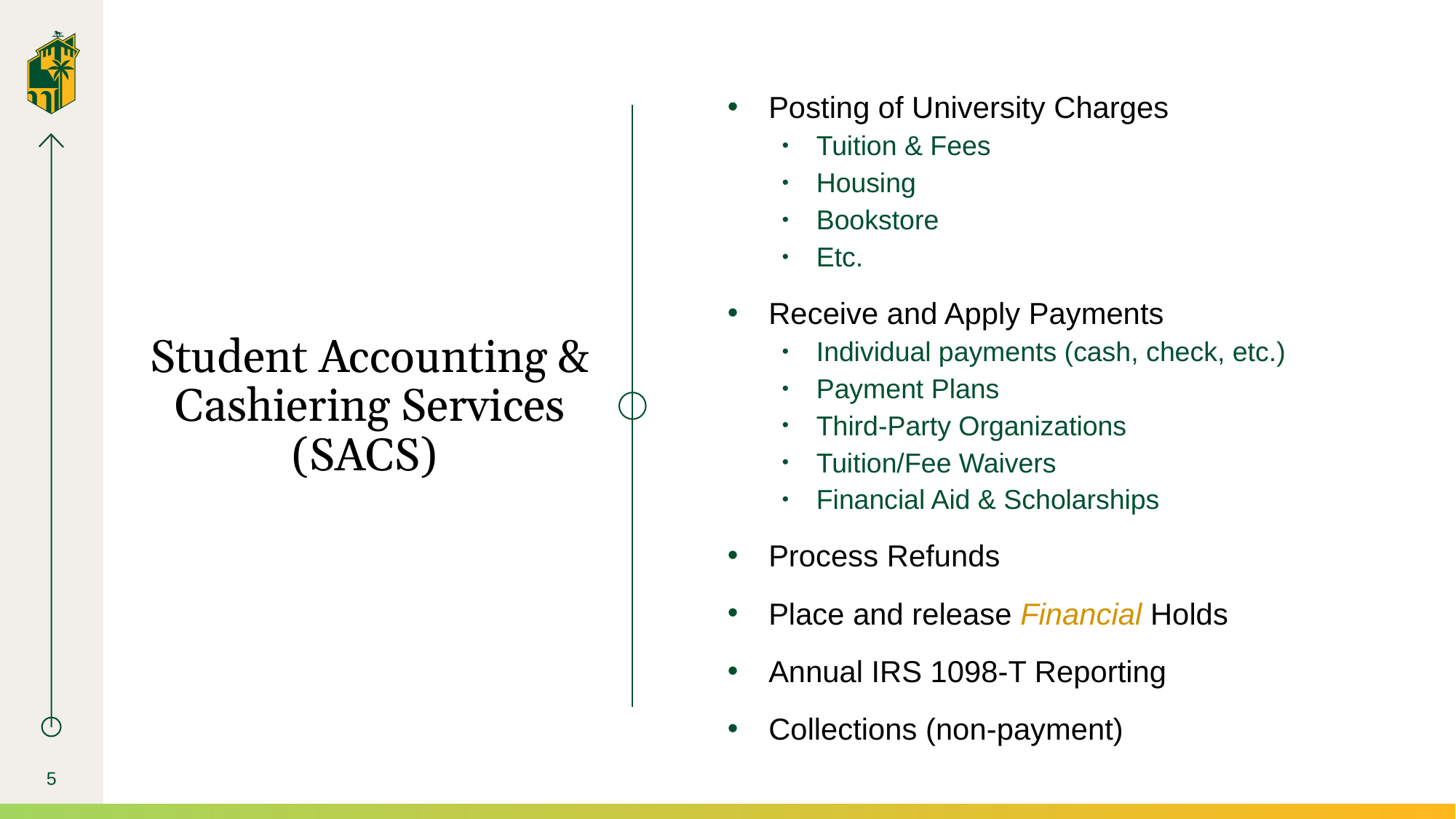

Posting of University Charges
Tuition & Fees
Housing
Bookstore
Etc.
Receive and Apply Payments
Individual payments (cash, check, etc.)
Payment Plans
Third-Party Organizations
Tuition/Fee Waivers
Financial Aid & Scholarships
Process Refunds
Place and release Financial Holds
Annual IRS 1098-T Reporting
Collections (non-payment)
# Student Accounting & Cashiering Services (SACS)
5